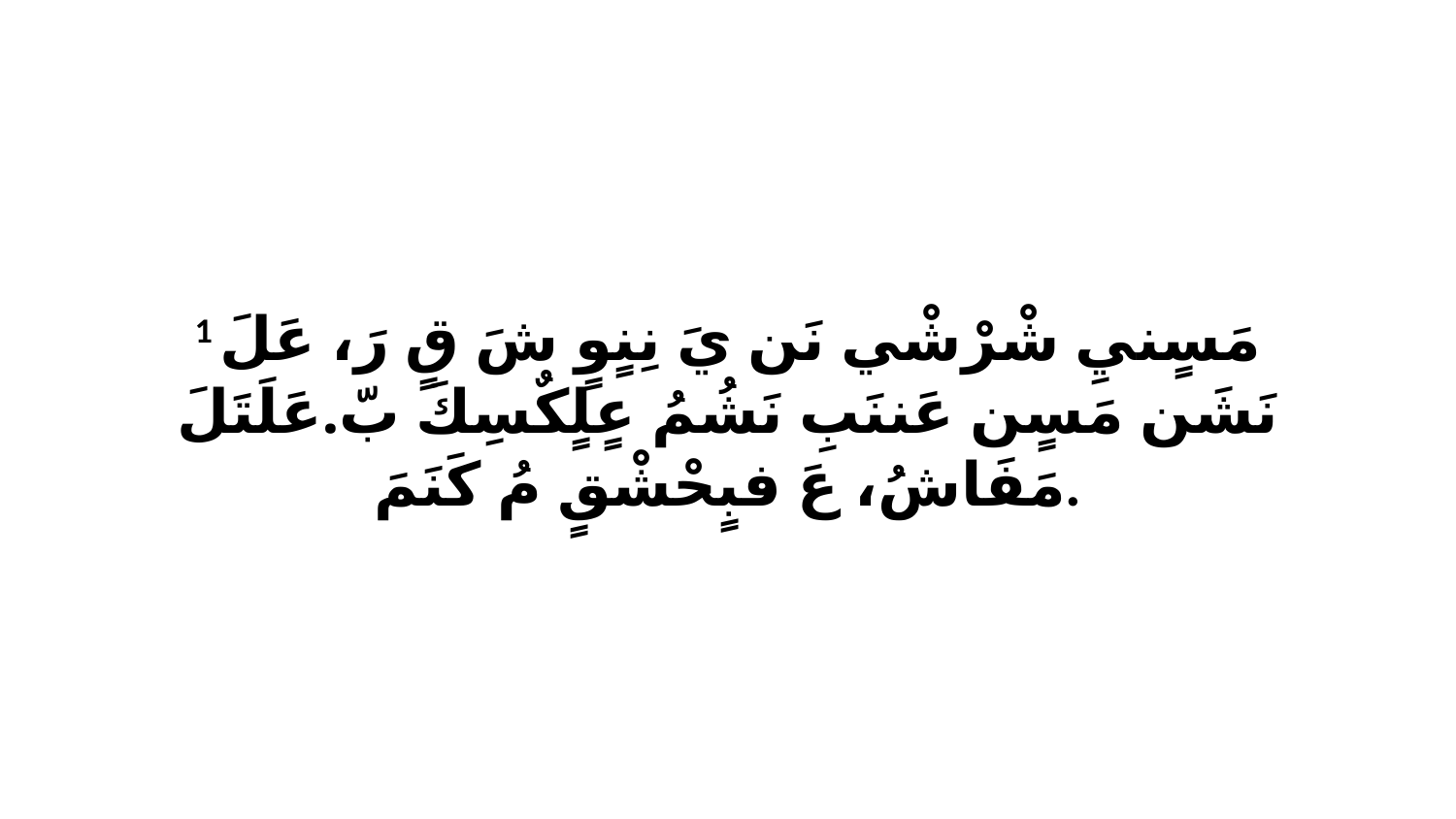

1 مَسٍنيِ شْرْشْي نَن يَ نِنٍوٍ شَ قٍ رَ، عَلَ نَشَن مَسٍن عَننَبِ نَشُمُ عٍلٍكٌسِكَ بّ.عَلَتَلَ مَفَاشُ، عَ فبٍحْشْقٍ مُ كَنَمَ.